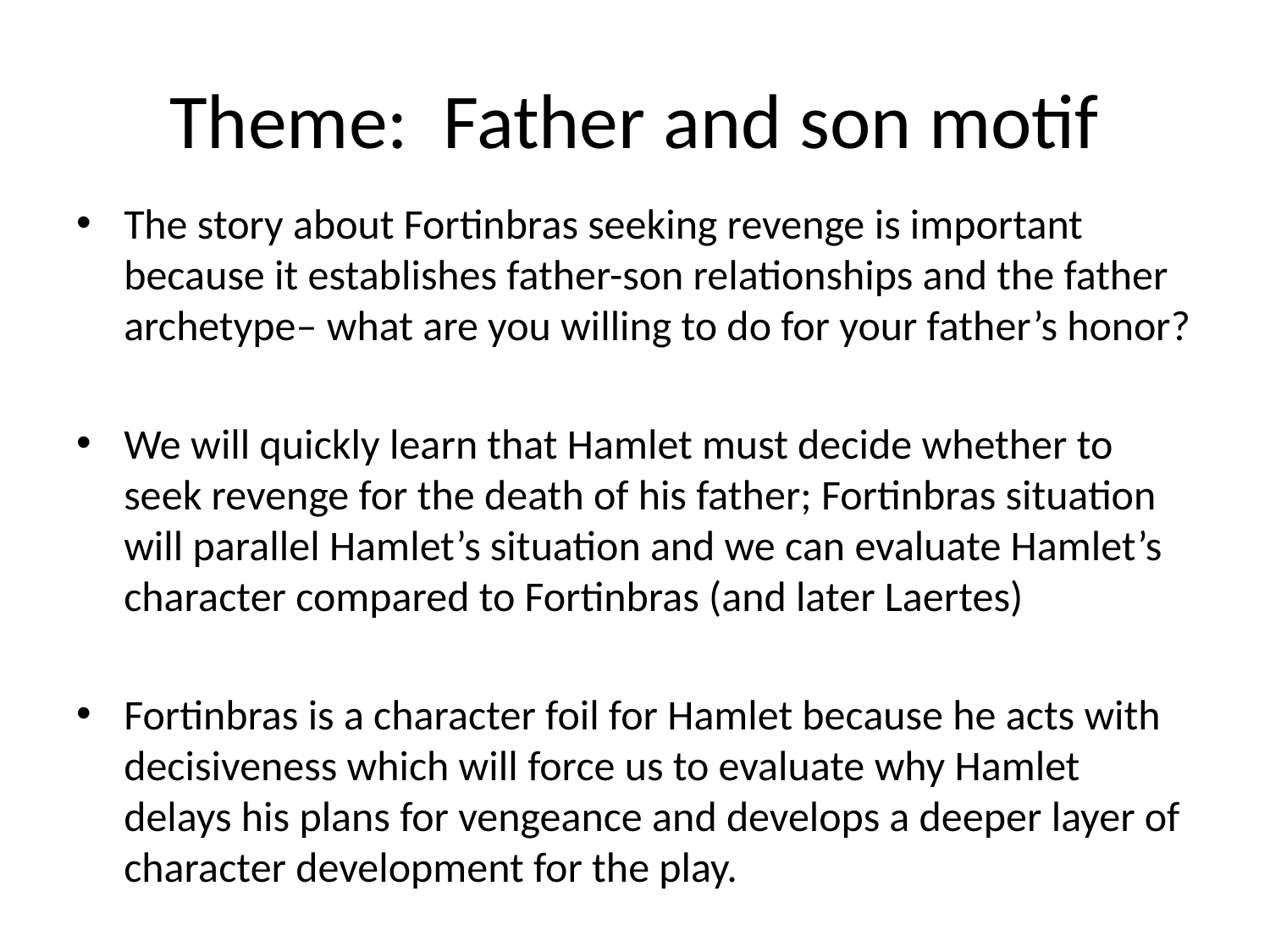

# Theme:  Father and son motif
The story about Fortinbras seeking revenge is important because it establishes father-son relationships and the father archetype– what are you willing to do for your father’s honor?

We will quickly learn that Hamlet must decide whether to seek revenge for the death of his father; Fortinbras situation will parallel Hamlet’s situation and we can evaluate Hamlet’s character compared to Fortinbras (and later Laertes)

Fortinbras is a character foil for Hamlet because he acts with decisiveness which will force us to evaluate why Hamlet delays his plans for vengeance and develops a deeper layer of character development for the play.